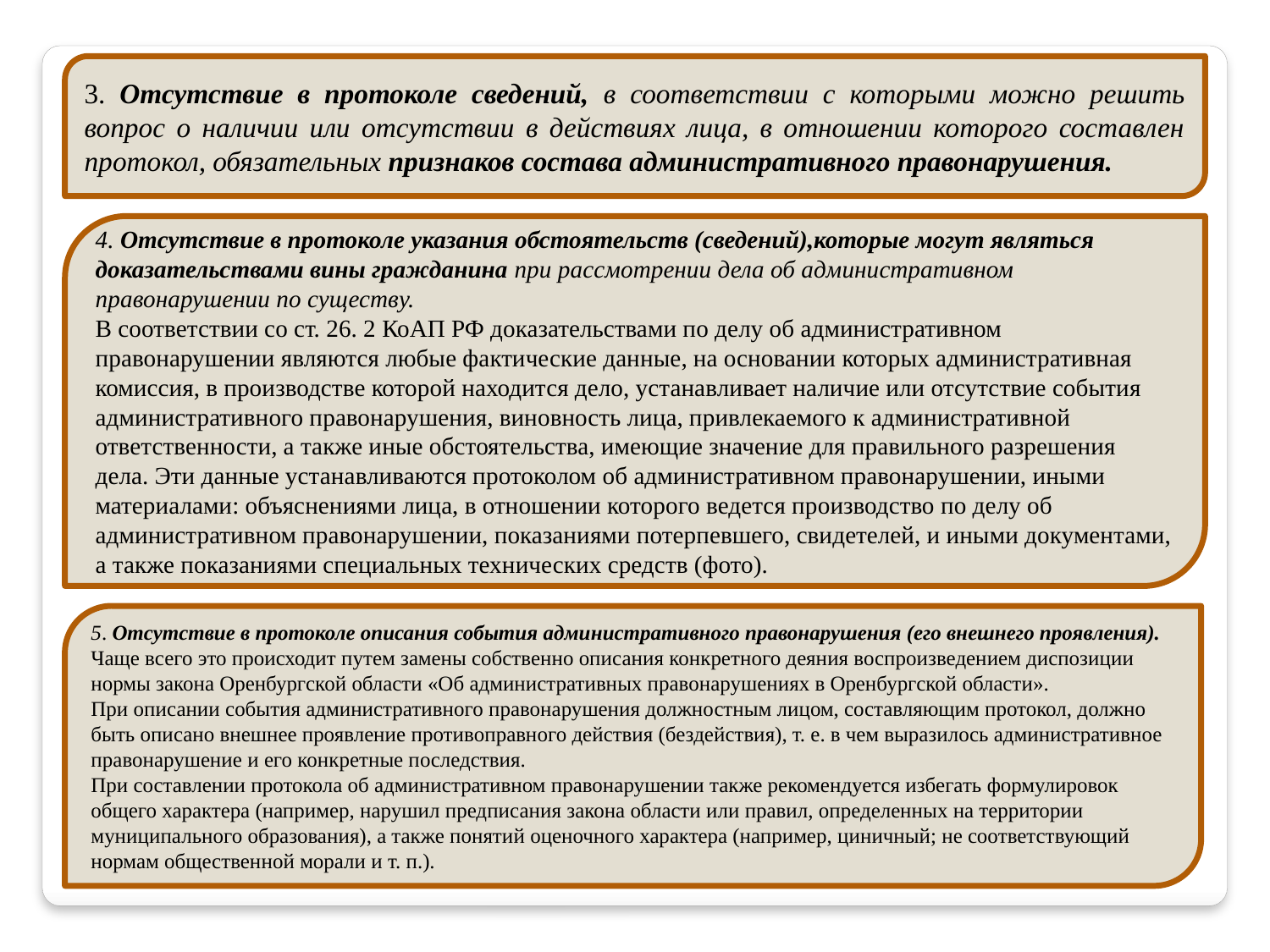

3. Отсутствие в протоколе сведений, в соответствии с которыми можно решить вопрос о наличии или отсутствии в действиях лица, в отношении которого составлен протокол, обязательных признаков состава административного правонарушения.
4. Отсутствие в протоколе указания обстоятельств (сведений),которые могут являться доказательствами вины гражданина при рассмотрении дела об административном правонарушении по существу.
В соответствии со ст. 26. 2 КоАП РФ доказательствами по делу об административном правонарушении являются любые фактические данные, на основании которых административная комиссия, в производстве которой находится дело, устанавливает наличие или отсутствие события административного правонарушения, виновность лица, привлекаемого к административной ответственности, а также иные обстоятельства, имеющие значение для правильного разрешения дела. Эти данные устанавливаются протоколом об административном правонарушении, иными материалами: объяснениями лица, в отношении которого ведется производство по делу об административном правонарушении, показаниями потерпевшего, свидетелей, и иными документами, а также показаниями специальных технических средств (фото).
5. Отсутствие в протоколе описания события административного правонарушения (его внешнего проявления).
Чаще всего это происходит путем замены собственно описания конкретного деяния воспроизведением диспозиции нормы закона Оренбургской области «Об административных правонарушениях в Оренбургской области».
При описании события административного правонарушения должностным лицом, составляющим протокол, должно быть описано внешнее проявление противоправного действия (бездействия), т. е. в чем выразилось административное правонарушение и его конкретные последствия.
При составлении протокола об административном правонарушении также рекомендуется избегать формулировок общего характера (например, нарушил предписания закона области или правил, определенных на территории муниципального образования), а также понятий оценочного характера (например, циничный; не соответствующий нормам общественной морали и т. п.).